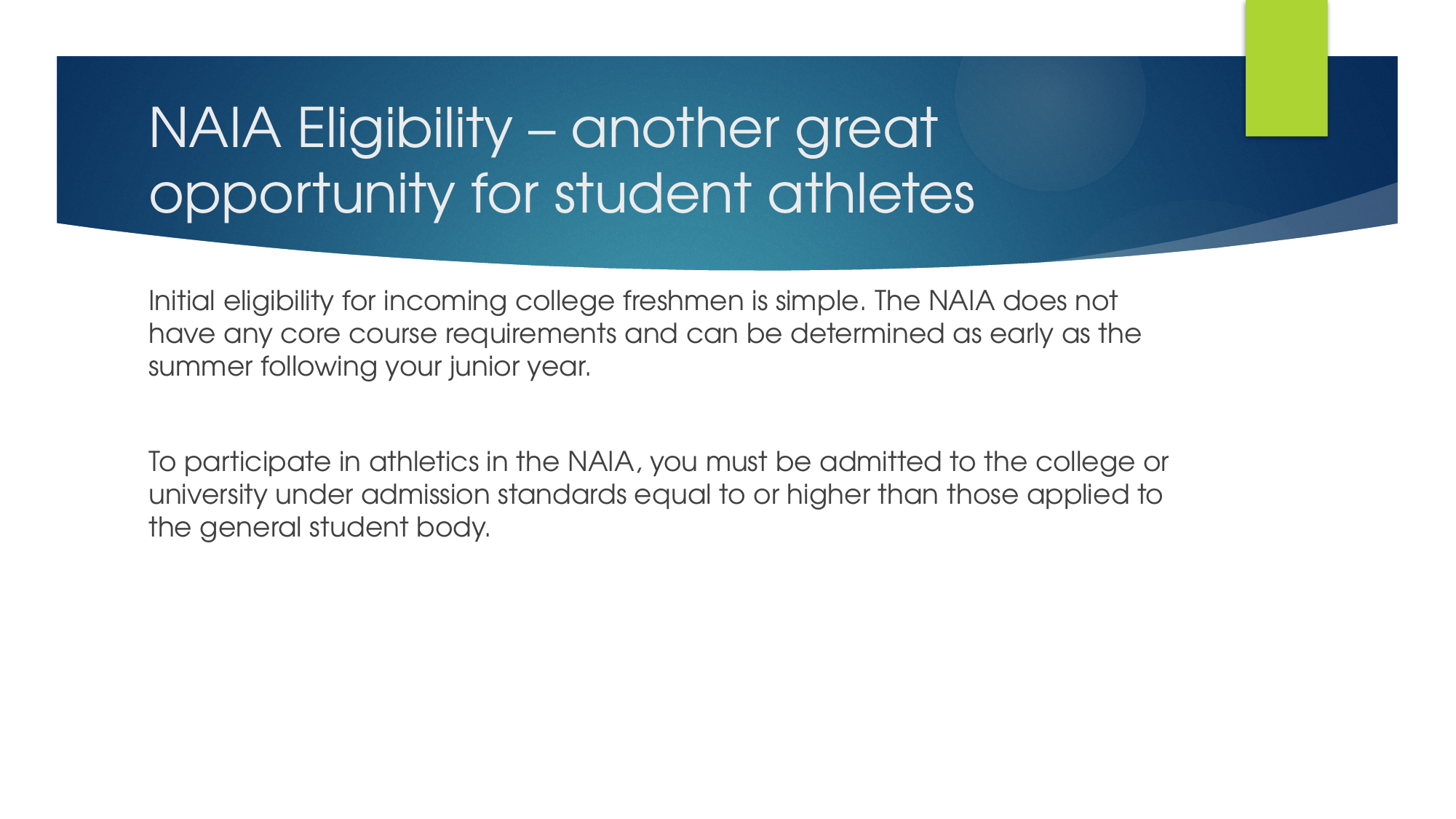

# NAIA Eligibility – another great opportunity for student athletes
Initial eligibility for incoming college freshmen is simple. The NAIA does not have any core course requirements and can be determined as early as the summer following your junior year.

To participate in athletics in the NAIA, you must be admitted to the college or university under admission standards equal to or higher than those applied to the general student body.